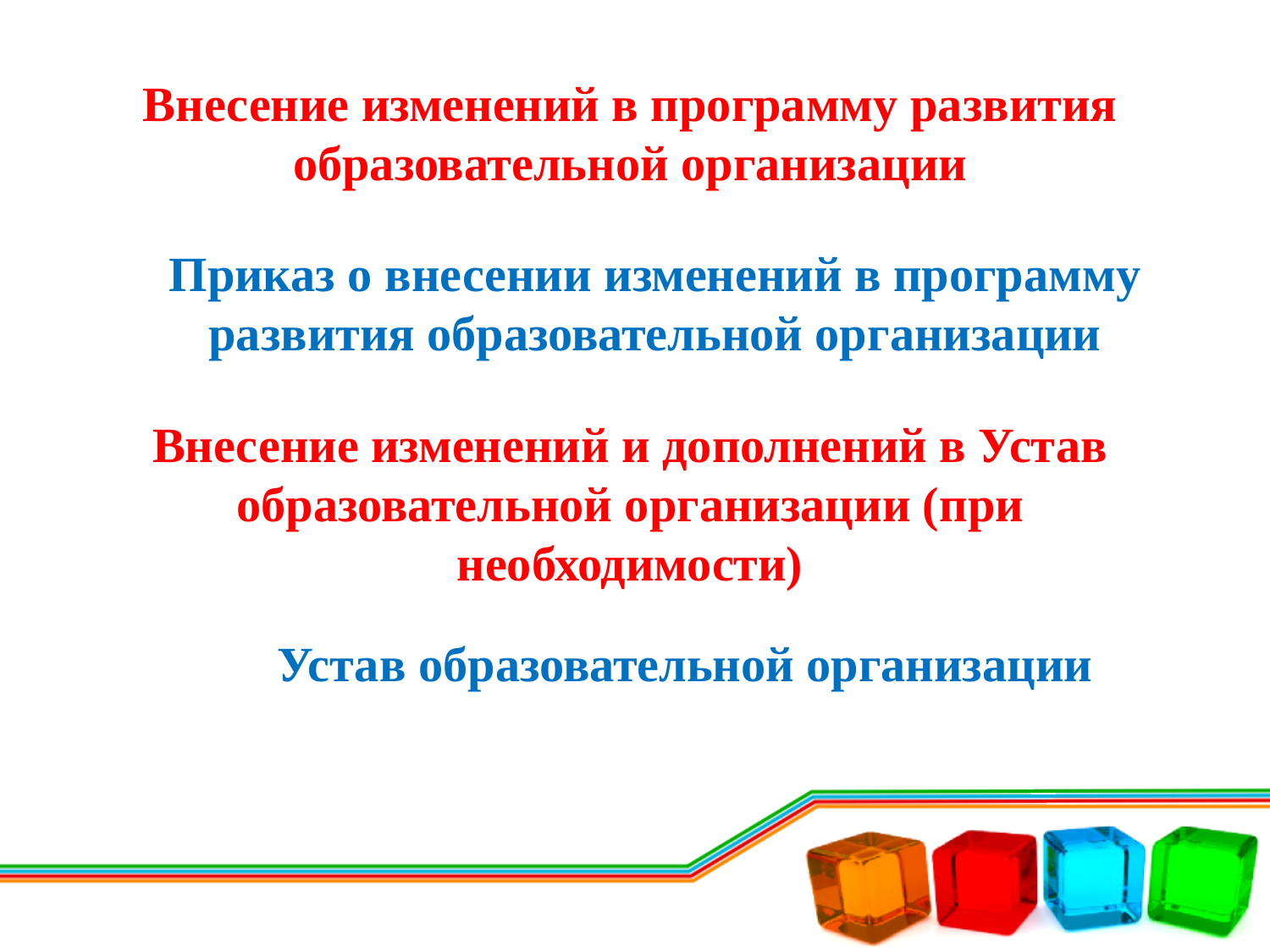

Внесение изменений в программу развития образовательной организации
Приказ о внесении изменений в программу развития образовательной организации
Внесение изменений и дополнений в Устав образовательной организации (при необходимости)
Устав образовательной организации